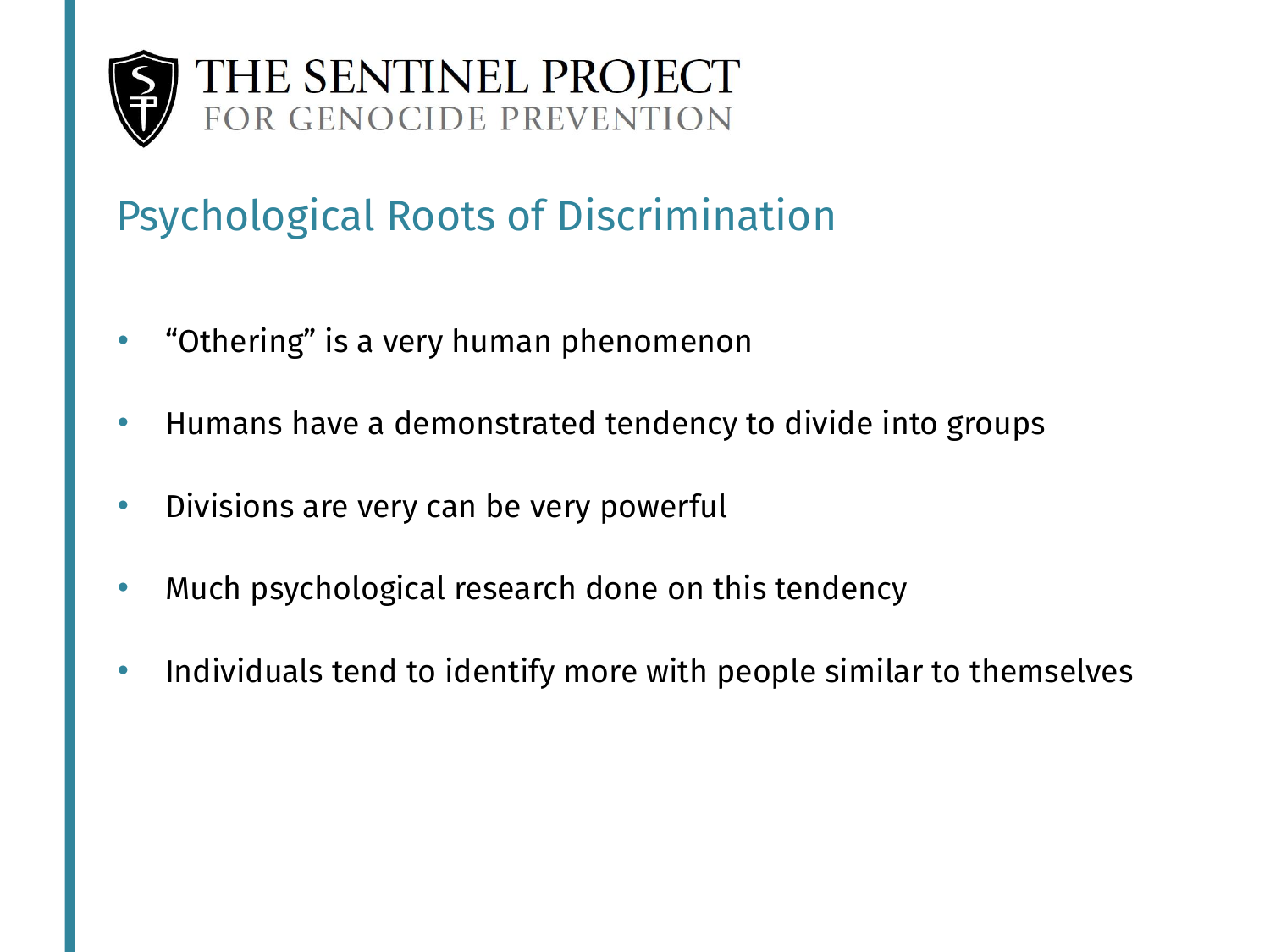

Psychological Roots of Discrimination
“Othering” is a very human phenomenon
Humans have a demonstrated tendency to divide into groups
Divisions are very can be very powerful
Much psychological research done on this tendency
Individuals tend to identify more with people similar to themselves